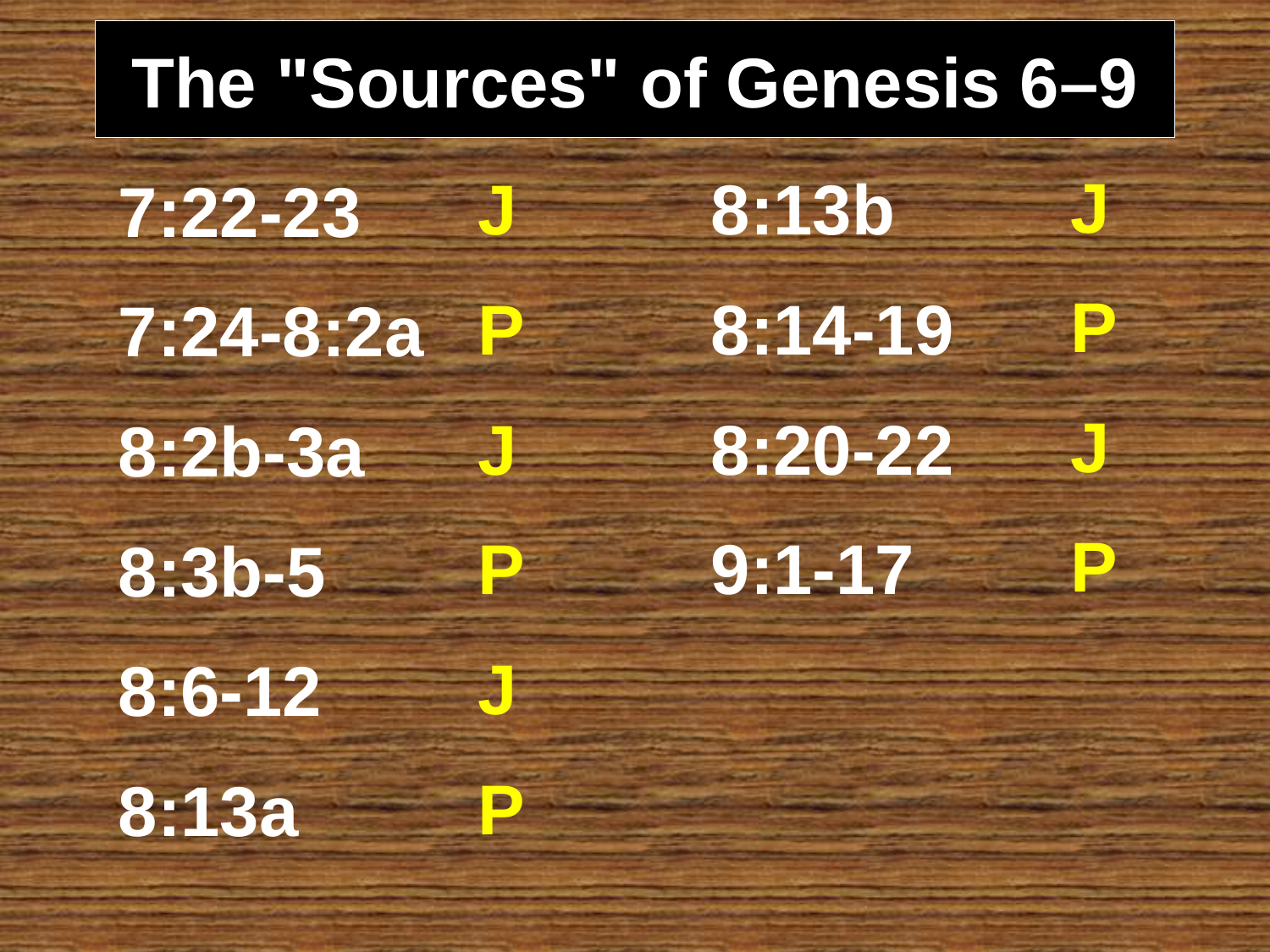

The "Sources" of Genesis 6–9
J
P
J
P

J
P
J
P
J
P
8:13b
8:14-19
8:20-22
9:1-17

7:22-23
7:24-8:2a
8:2b-3a
8:3b-5
8:6-12
8:13a